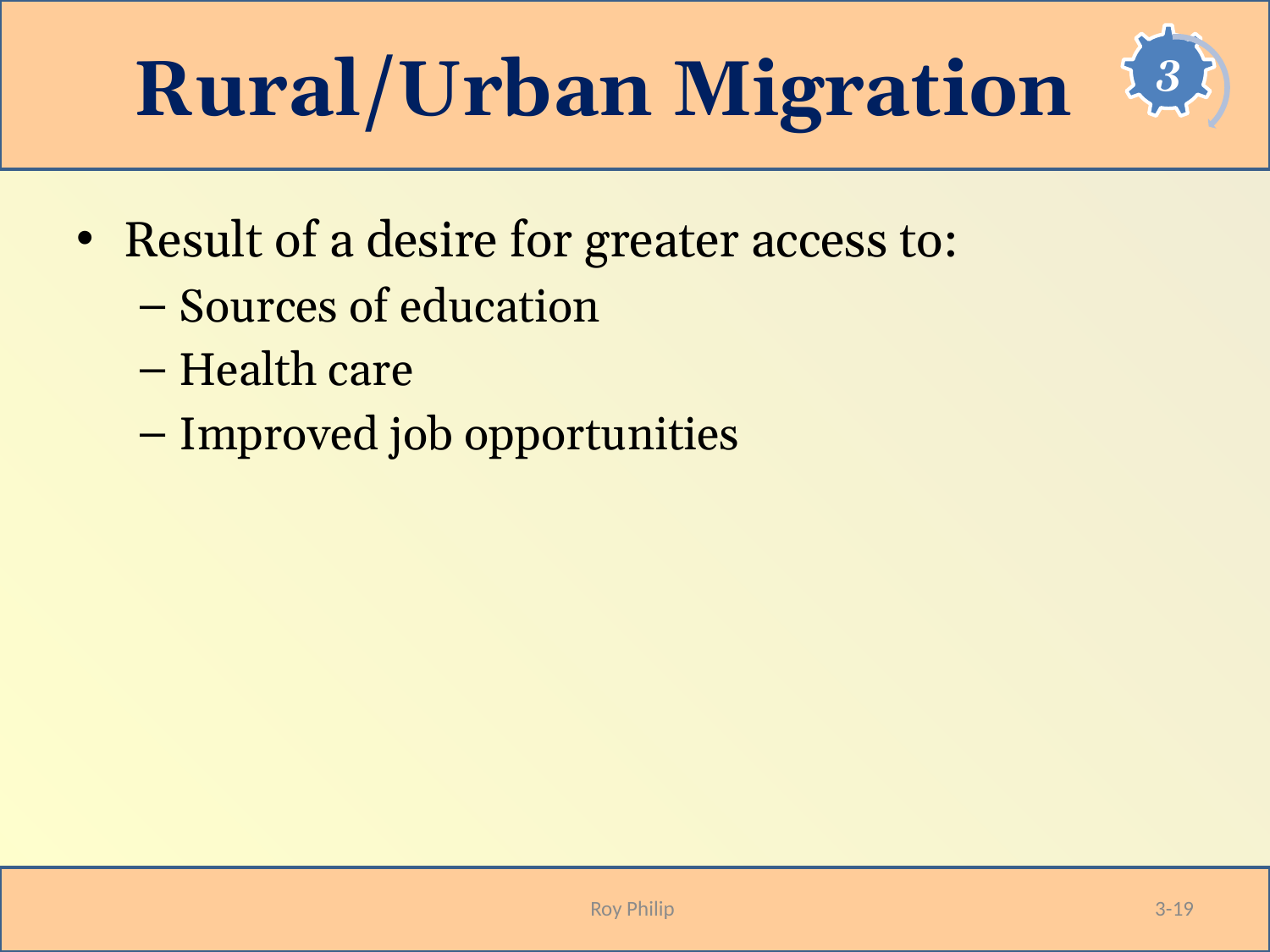

# Rural/Urban Migration
Result of a desire for greater access to:
Sources of education
Health care
Improved job opportunities
Roy Philip
3-19